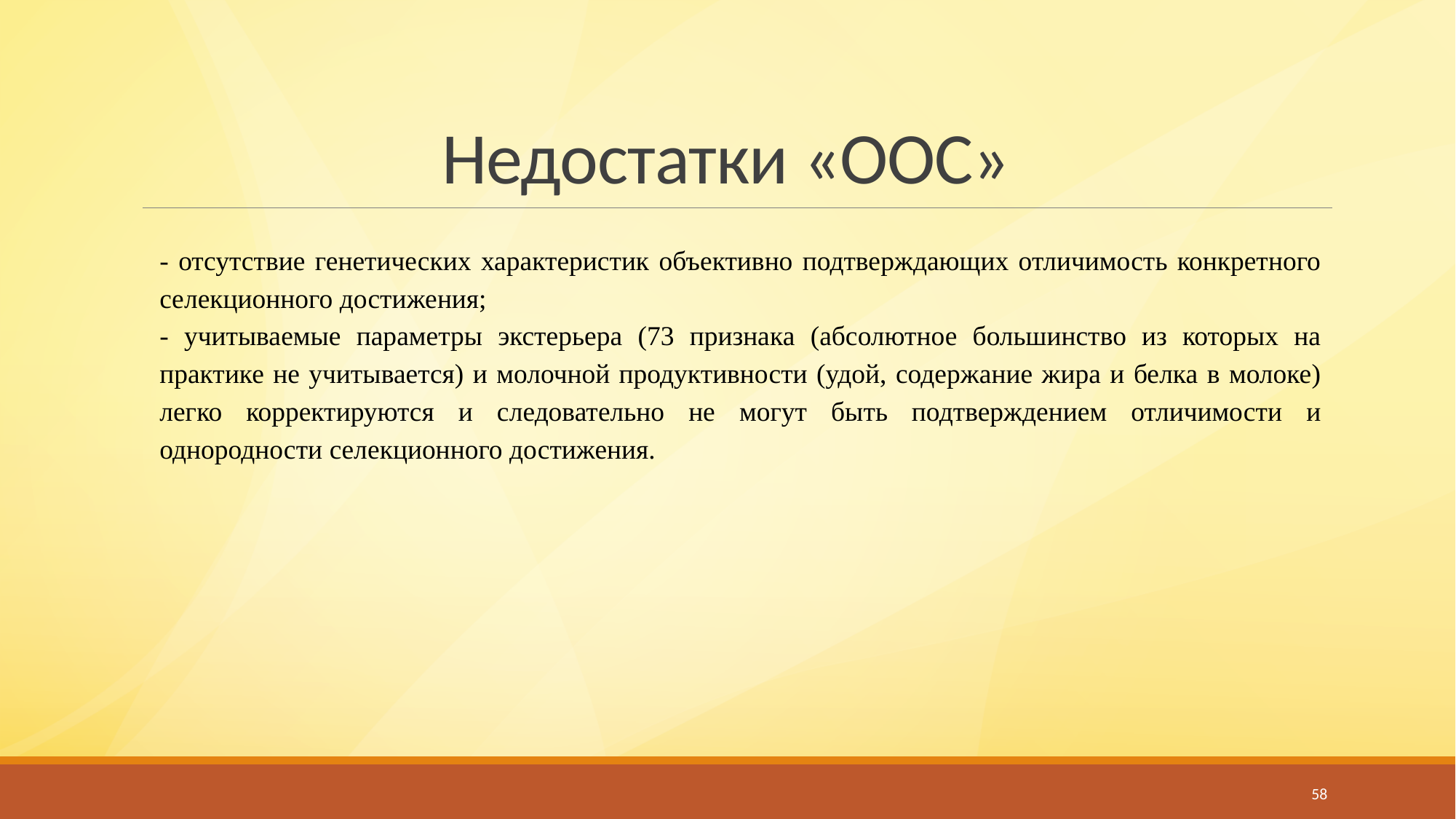

# Недостатки «ООС»
- отсутствие генетических характеристик объективно подтверждающих отличимость конкретного селекционного достижения;
- учитываемые параметры экстерьера (73 признака (абсолютное большинство из которых на практике не учитывается) и молочной продуктивности (удой, содержание жира и белка в молоке) легко корректируются и следовательно не могут быть подтверждением отличимости и однородности селекционного достижения.
58